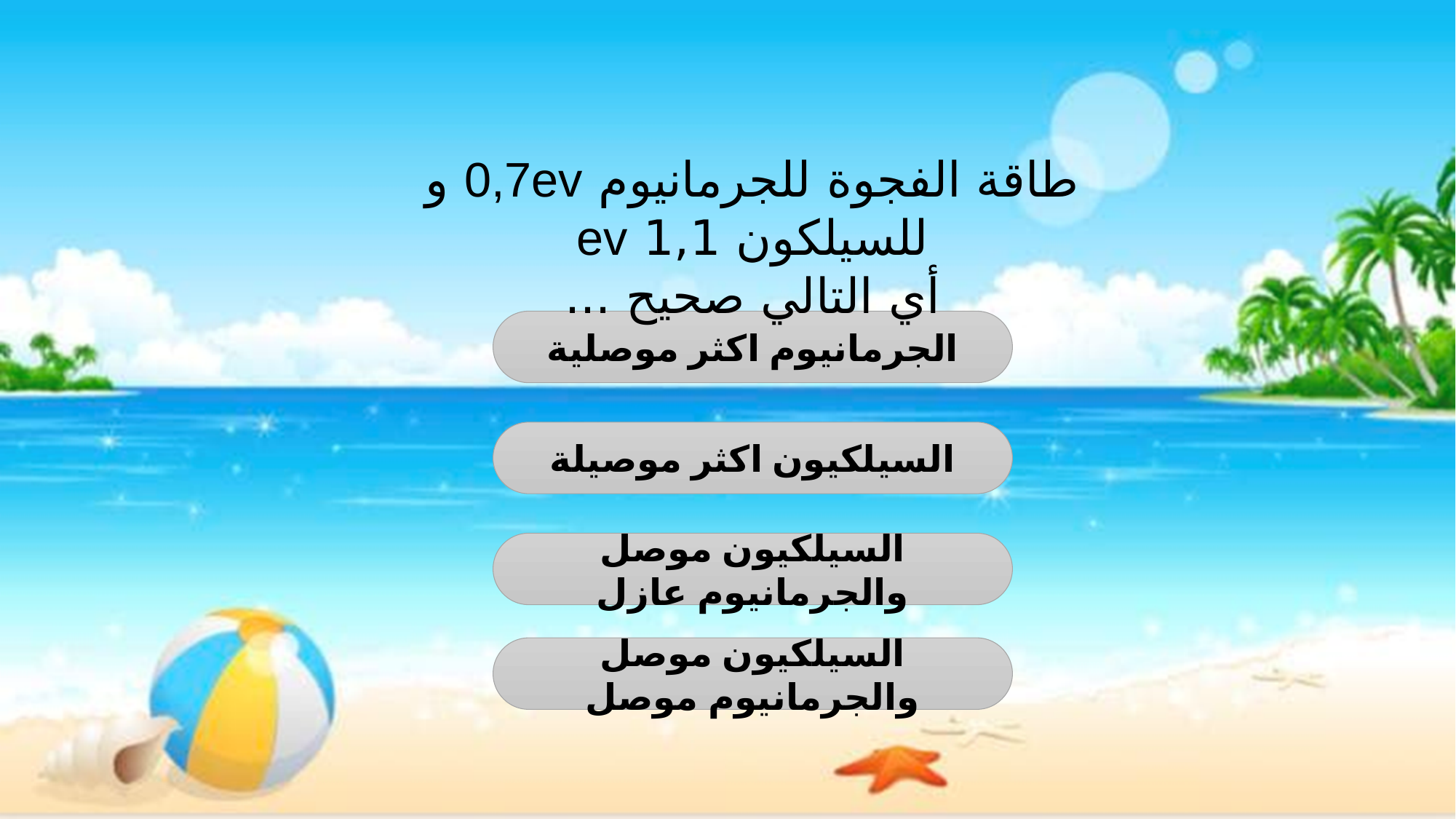

طاقة الفجوة للجرمانيوم 0,7ev و للسيلكون 1,1 ev
أي التالي صحيح ...
الجرمانيوم اكثر موصلية
السيلكيون اكثر موصيلة
السيلكيون موصل والجرمانيوم عازل
السيلكيون موصل والجرمانيوم موصل